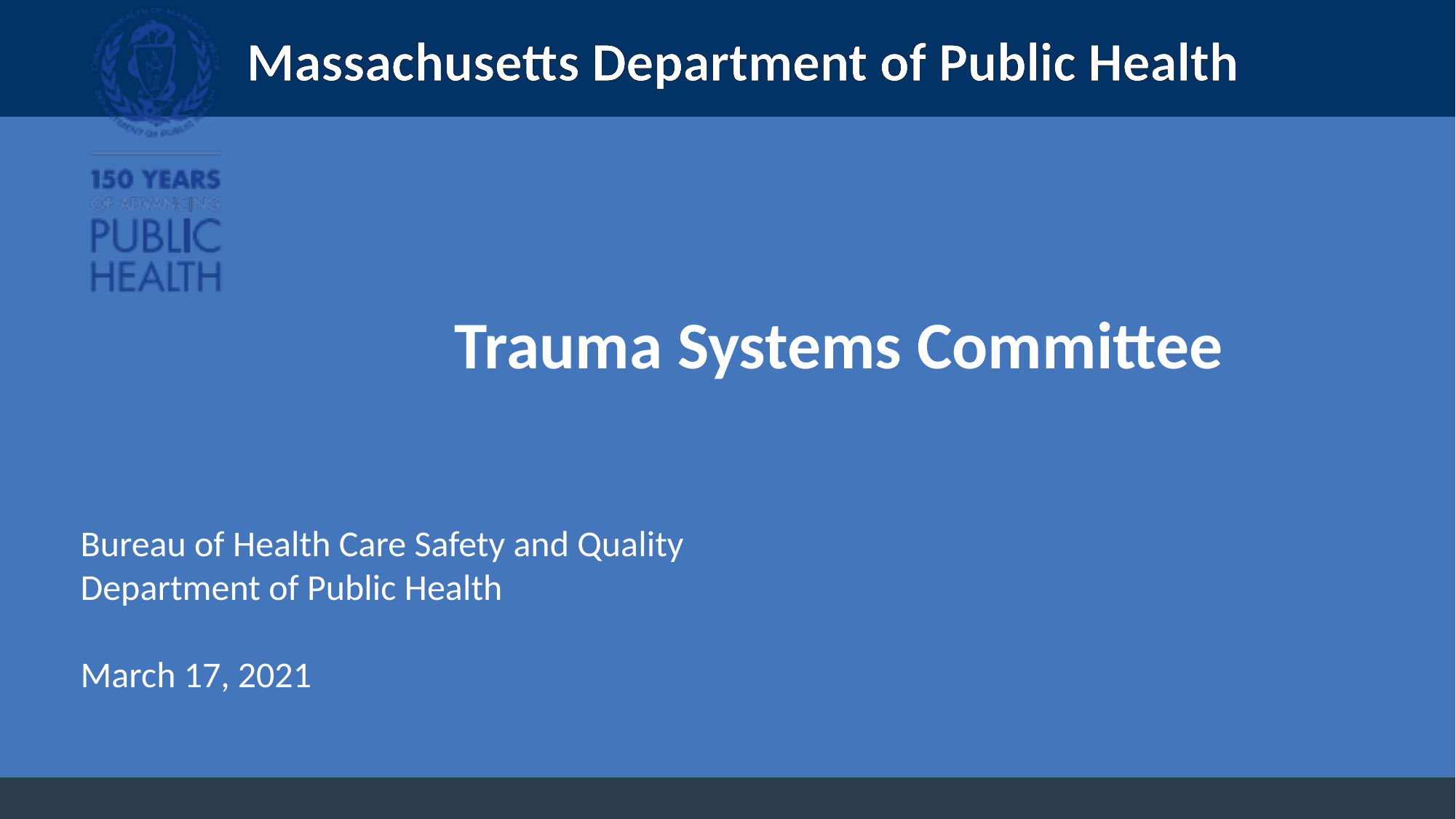

# Trauma Systems Committee
Bureau of Health Care Safety and Quality
Department of Public Health
March 17, 2021